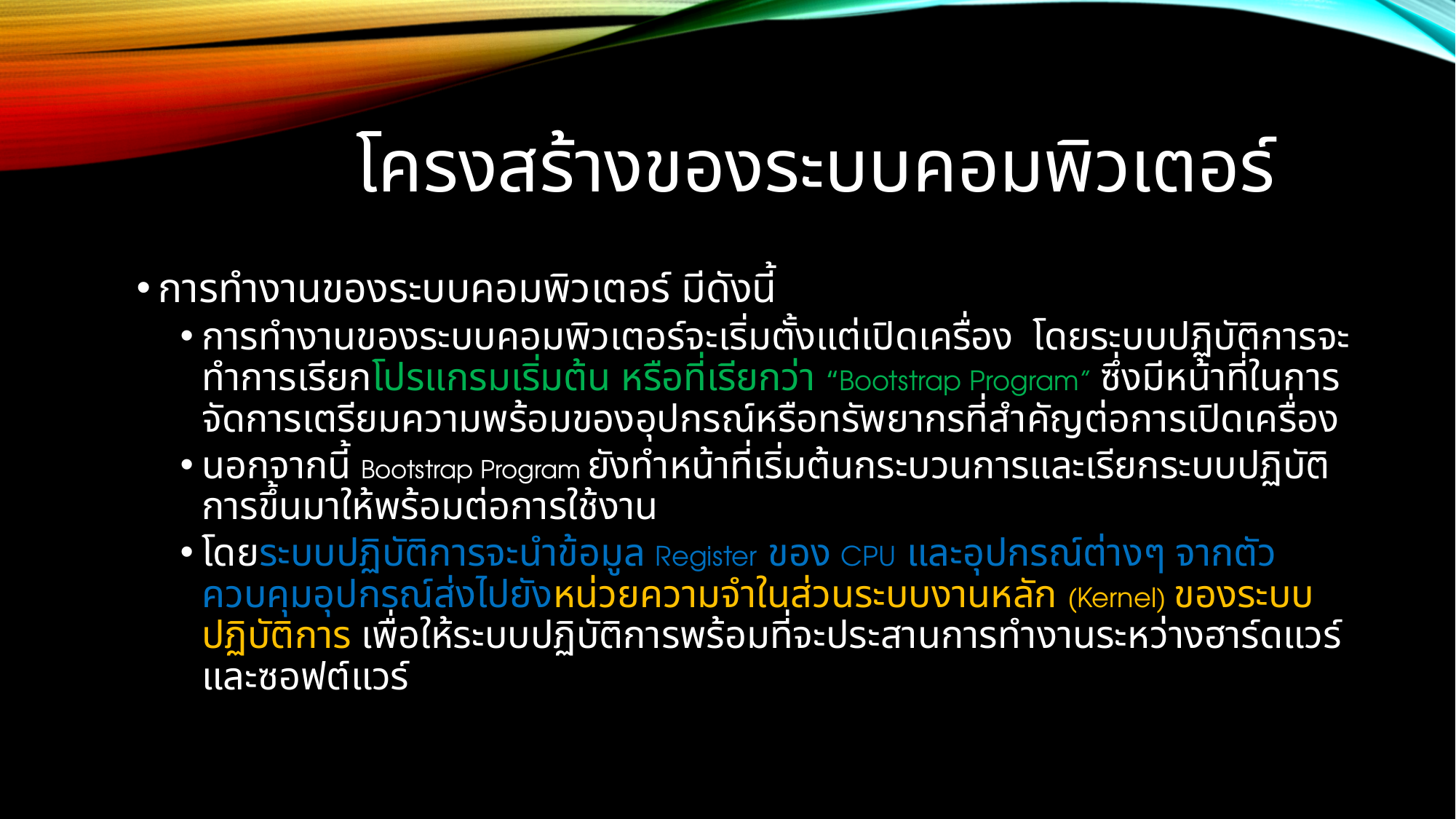

# โครงสร้างของระบบคอมพิวเตอร์
การทำงานของระบบคอมพิวเตอร์ มีดังนี้
การทำงานของระบบคอมพิวเตอร์จะเริ่มตั้งแต่เปิดเครื่อง  โดยระบบปฏิบัติการจะทำการเรียกโปรแกรมเริ่มต้น หรือที่เรียกว่า “Bootstrap Program” ซึ่งมีหน้าที่ในการจัดการเตรียมความพร้อมของอุปกรณ์หรือทรัพยากรที่สำคัญต่อการเปิดเครื่อง
นอกจากนี้ Bootstrap Program ยังทำหน้าที่เริ่มต้นกระบวนการและเรียกระบบปฏิบัติการขึ้นมาให้พร้อมต่อการใช้งาน
โดยระบบปฏิบัติการจะนำข้อมูล Register ของ CPU และอุปกรณ์ต่างๆ จากตัวควบคุมอุปกรณ์ส่งไปยังหน่วยความจำในส่วนระบบงานหลัก (Kernel) ของระบบปฏิบัติการ เพื่อให้ระบบปฏิบัติการพร้อมที่จะประสานการทำงานระหว่างฮาร์ดแวร์และซอฟต์แวร์